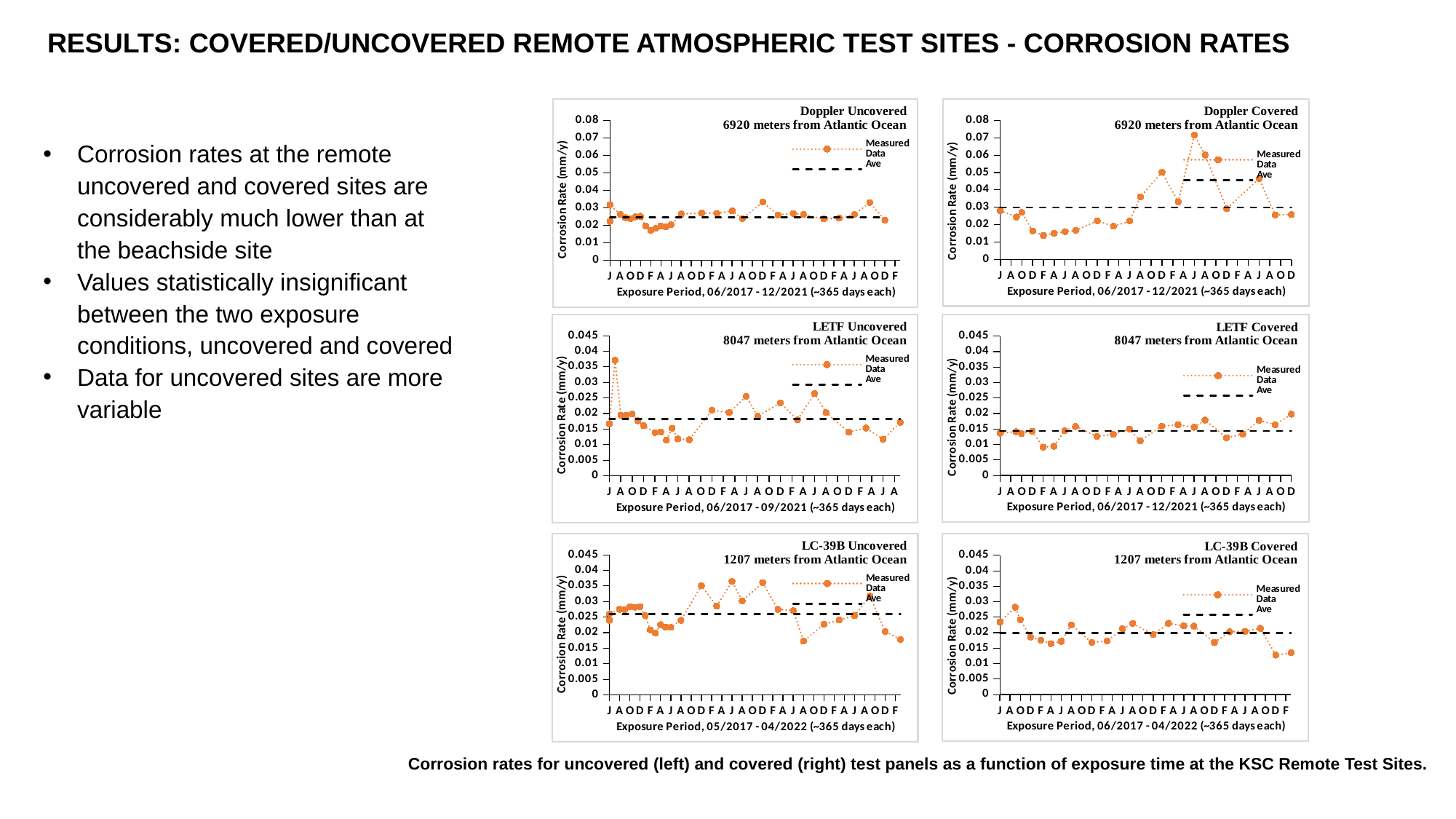

# Results: covered/uncovered Remote atmospheric test sites - corrosion rates

[unsupported chart]

### Chart

| Category | Measured Data | Ave |
|---|---|---|
| 42887 | 0.028080478186429465 | 0.029956431202560224 |
| 42979 | 0.024443627016058803 | 0.029956431202560224 |
| 43010 | 0.027083631839910437 | 0.029956431202560224 |
| 43070 | 0.016394848728757072 | 0.029956431202560224 |
| 43132 | 0.013818051671307705 | 0.029956431202560224 |
| 43191 | 0.015070573821317945 | 0.029956431202560224 |
| 43252 | 0.016033065264132652 | 0.029956431202560224 |
| 43343 | 0.01665663683121079 | 0.029956431202560224 |
| 43437 | 0.022282877270218347 | 0.029956431202560224 |
| 43525 | 0.01908704616774553 | 0.029956431202560224 |
| 43619 | 0.022080366832418426 | 0.029956431202560224 |
| 43708 | 0.036062177922495206 | 0.029956431202560224 |
| 43801 | 0.050164797706815326 | 0.029956431202560224 |
| 43892 | 0.03313090967151648 | 0.029956431202560224 |
| 43984 | 0.07151437273997126 | 0.029956431202560224 |
| 44074 | 0.06007427878408159 | 0.029956431202560224 |
| 44167 | 0.02917136578068632 | 0.029956431202560224 |
|  | None | None |
| 44348 | 0.04646414042188615 | 0.029956431202560224 |
| 44440 | 0.025656316285337547 | 0.029956431202560224 |
| 44531 | 0.02585906110890735 | 0.029956431202560224 |
Corrosion rates at the remote uncovered and covered sites are considerably much lower than at the beachside site
Values statistically insignificant between the two exposure conditions, uncovered and covered
Data for uncovered sites are more variable

### Chart

| Category | Measured Data | Ave |
|---|---|---|
| 42887 | 0.01668655662651889 | 0.018270706209171247 |
| 42917 | 0.03715006971090209 | 0.018270706209171247 |
| 42949 | 0.019507649826978696 | 0.018270706209171247 |
| 42979 | 0.019437716495824726 | 0.018270706209171247 |
| 43010 | 0.019830407547834702 | 0.018270706209171247 |
| 43040 | 0.017676488444495344 | 0.018270706209171247 |
| 43070 | 0.016073297350124593 | 0.018270706209171247 |
| 43132 | 0.013858383020952025 | 0.018270706209171247 |
| 43160 | 0.014100811788748481 | 0.018270706209171247 |
| 43191 | 0.011444591649629729 | 0.018270706209171247 |
| 43221 | 0.015271086305270685 | 0.018270706209171247 |
| 43252 | 0.011833924330684007 | 0.018270706209171247 |
| 43343 | 0.011578379571725219 | 0.018270706209171247 |
| 43437 | 0.021067494229075192 | 0.018270706209171247 |
| 43525 | 0.02029255557864833 | 0.018270706209171247 |
| 43619 | 0.02552410921086975 | 0.018270706209171247 |
| 43708 | 0.019139124332058312 | 0.018270706209171247 |
| 43801 | 0.02336993235831673 | 0.018270706209171247 |
| 43892 | 0.01797960245119108 | 0.018270706209171247 |
| 43984 | 0.026464390941922065 | 0.018270706209171247 |
| 44074 | 0.020292673041141056 | 0.018270706209171247 |
| 44167 | 0.013977946217008102 | 0.018270706209171247 |
| 44256 | 0.015321836288400155 | 0.018270706209171247 |
| 44348 | 0.01171705742951092 | 0.018270706209171247 |
| 44440 | 0.017171570481450314 | 0.018270706209171247 |

### Chart

| Category | Measured Data | Ave |
|---|---|---|
| 42887 | 0.01365638950925274 | 0.014360494029776402 |
| 42979 | 0.014111291137218717 | 0.014360494029776402 |
| 43010 | 0.013521708426038928 | 0.014360494029776402 |
| 43070 | 0.014285201619497541 | 0.014360494029776402 |
| 43132 | 0.009151418294182461 | 0.014360494029776402 |
| 43191 | 0.00942105208736481 | 0.014360494029776402 |
| 43252 | 0.014425740425622979 | 0.014360494029776402 |
| 43343 | 0.015807731271184837 | 0.014360494029776402 |
| 43437 | 0.012599556043784167 | 0.014360494029776402 |
| 43525 | 0.013260489435139234 | 0.014360494029776402 |
| 43619 | 0.014990358426569074 | 0.014360494029776402 |
| 43708 | 0.01119579378573813 | 0.014360494029776402 |
| 43801 | 0.01591573887622774 | 0.014360494029776402 |
| 43892 | 0.016363468069634124 | 0.014360494029776402 |
| 43986 | 0.015555413673197845 | 0.014360494029776402 |
| 44074 | 0.017881672796695613 | 0.014360494029776402 |
| 44167 | 0.012154735815347864 | 0.014360494029776402 |
| 44256 | 0.01333314970977753 | 0.014360494029776402 |
| 44348 | 0.0177776151580689 | 0.014360494029776402 |
| 44440 | 0.016363505954939798 | 0.014360494029776402 |
| 44531 | 0.019798344109821443 | 0.014360494029776402 |

### Chart

| Category | Measured Data | Ave |
|---|---|---|
| 42887 | 0.023999551166532927 | 0.02594232331528329 |
| 42916 | 0.02605875770639678 | 0.02594232331528329 |
| 42949 | 0.02750923002413605 | 0.02594232331528329 |
| 42979 | 0.027427452007069645 | 0.02594232331528329 |
| 43010 | 0.028369336796500288 | 0.02594232331528329 |
| 43040 | 0.028161171106129753 | 0.02594232331528329 |
| 43070 | 0.028369369490324408 | 0.02594232331528329 |
| 43112 | 0.025434233280075283 | 0.02594232331528329 |
| 43132 | 0.020908796908130495 | 0.02594232331528329 |
| 43160 | 0.019858318041859564 | 0.02594232331528329 |
| 43192 | 0.022546329054160853 | 0.02594232331528329 |
| 43221 | 0.021798594212645333 | 0.02594232331528329 |
| 43252 | 0.021698876031198612 | 0.02594232331528329 |
| 43343 | 0.023969276640403967 | 0.02594232331528329 |
| 43437 | 0.035086272749228244 | 0.02594232331528329 |
| 43525 | 0.028530086232920207 | 0.02594232331528329 |
| 43619 | 0.036462960313798636 | 0.02594232331528329 |
| 43708 | 0.030219670102483748 | 0.02594232331528329 |
| 43801 | 0.036062223120499046 | 0.02594232331528329 |
| 43892 | 0.027474424902175627 | 0.02594232331528329 |
| 43984 | 0.027070420394152087 | 0.02594232331528329 |
| 44074 | 0.017278894592922135 | 0.02594232331528329 |
| 44167 | 0.022688840188649327 | 0.02594232331528329 |
| 44256 | 0.024048834126205777 | 0.02594232331528329 |
| 44348 | 0.025454275999631817 | 0.02594232331528329 |
| 44440 | 0.031716872784233484 | 0.02594232331528329 |
| 44531 | 0.020404415839007713 | 0.02594232331528329 |
| 44621 | 0.01777756901646025 | 0.02594232331528329 |

### Chart

| Category | Measured Data | Ave |
|---|---|---|
| 42887 | 0.023447003782998452 | 0.01992546211792554 |
| 42979 | 0.028222615341632756 | 0.01992546211792554 |
| 43010 | 0.024190424645581517 | 0.01992546211792554 |
| 43070 | 0.018584846856989298 | 0.01992546211792554 |
| 43132 | 0.017555390014811267 | 0.01992546211792554 |
| 43191 | 0.016444298805185154 | 0.01992546211792554 |
| 43252 | 0.01717828421157068 | 0.01992546211792554 |
| 43343 | 0.022547383326228965 | 0.01992546211792554 |
| 43437 | 0.0168134661335827 | 0.01992546211792554 |
| 43525 | 0.01727879436835575 | 0.01992546211792554 |
| 43619 | 0.021270072601526954 | 0.01992546211792554 |
| 43708 | 0.022966962606043268 | 0.01992546211792554 |
| 43801 | 0.01934064465417496 | 0.01992546211792554 |
| 43892 | 0.023030018711889418 | 0.01992546211792554 |
| 43984 | 0.022221973742862933 | 0.01992546211792554 |
| 44074 | 0.022100898925404754 | 0.01992546211792554 |
| 44167 | 0.016814051181873013 | 0.01992546211792554 |
| 44256 | 0.020272570834416075 | 0.01992546211792554 |
| 44348 | 0.020403824605728718 | 0.01992546211792554 |
| 44440 | 0.02141393960657432 | 0.01992546211792554 |
| 44531 | 0.012727507015575373 | 0.01992546211792554 |
| 44621 | 0.013535194621355438 | 0.01992546211792554 |
Corrosion rates for uncovered (left) and covered (right) test panels as a function of exposure time at the KSC Remote Test Sites.